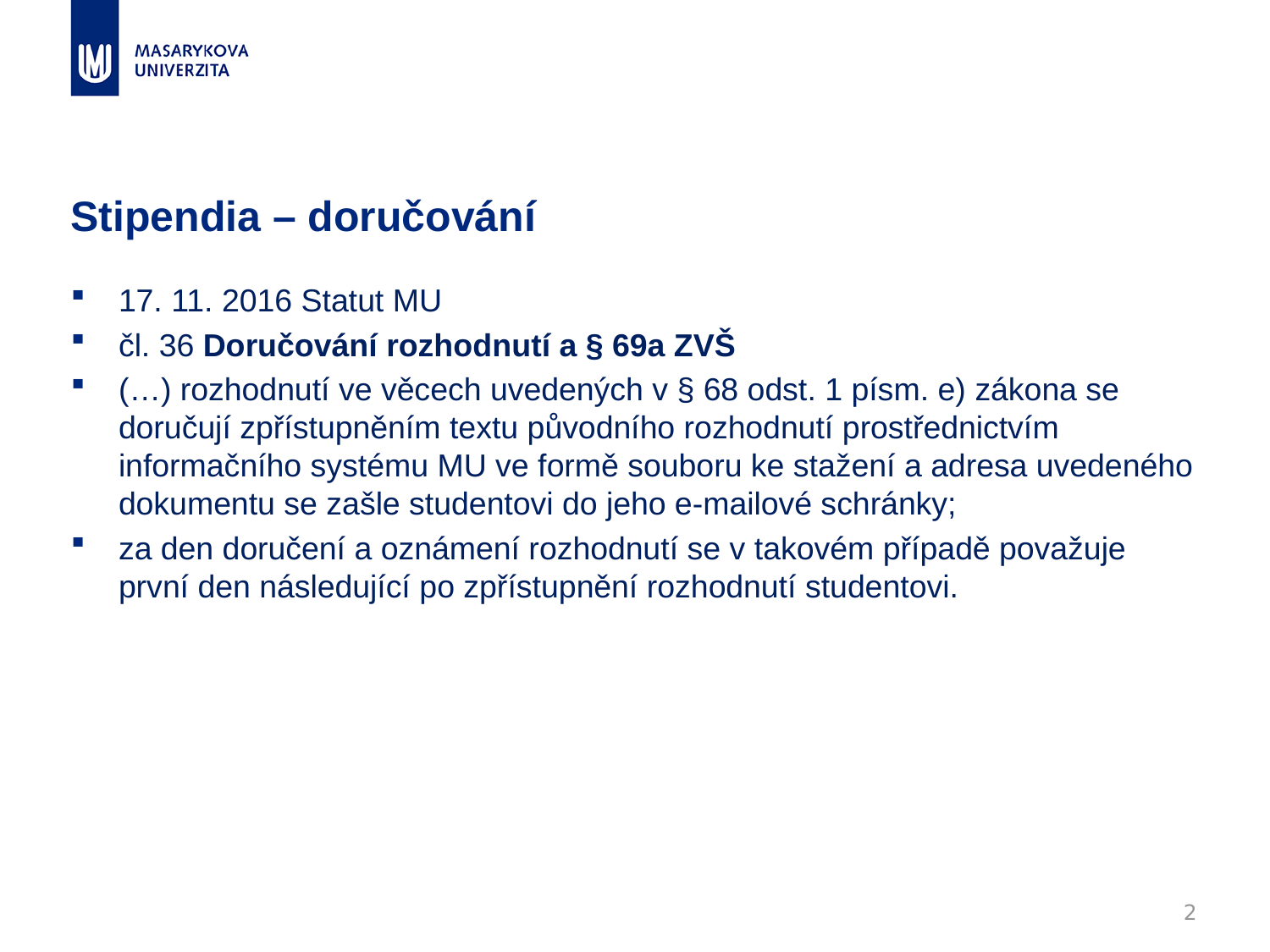

# Stipendia – doručování
17. 11. 2016 Statut MU
čl. 36 Doručování rozhodnutí a § 69a ZVŠ
(…) rozhodnutí ve věcech uvedených v § 68 odst. 1 písm. e) zákona se doručují zpřístupněním textu původního rozhodnutí prostřednictvím informačního systému MU ve formě souboru ke stažení a adresa uvedeného dokumentu se zašle studentovi do jeho e-mailové schránky;
za den doručení a oznámení rozhodnutí se v takovém případě považuje první den následující po zpřístupnění rozhodnutí studentovi.

2